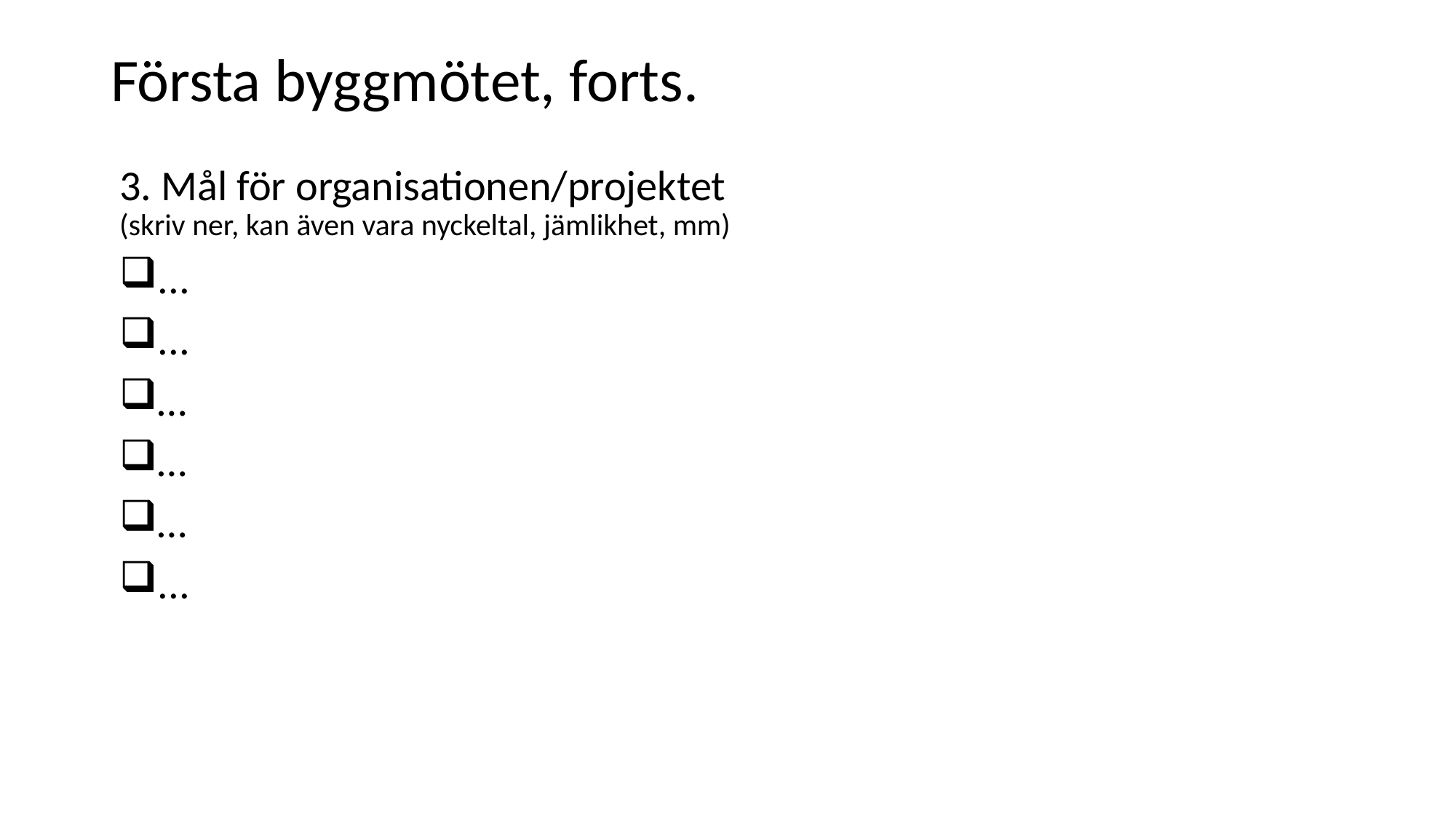

Första byggmötet, forts.
3. Mål för organisationen/projektet
(skriv ner, kan även vara nyckeltal, jämlikhet, mm)
...
...
…
…
…
...